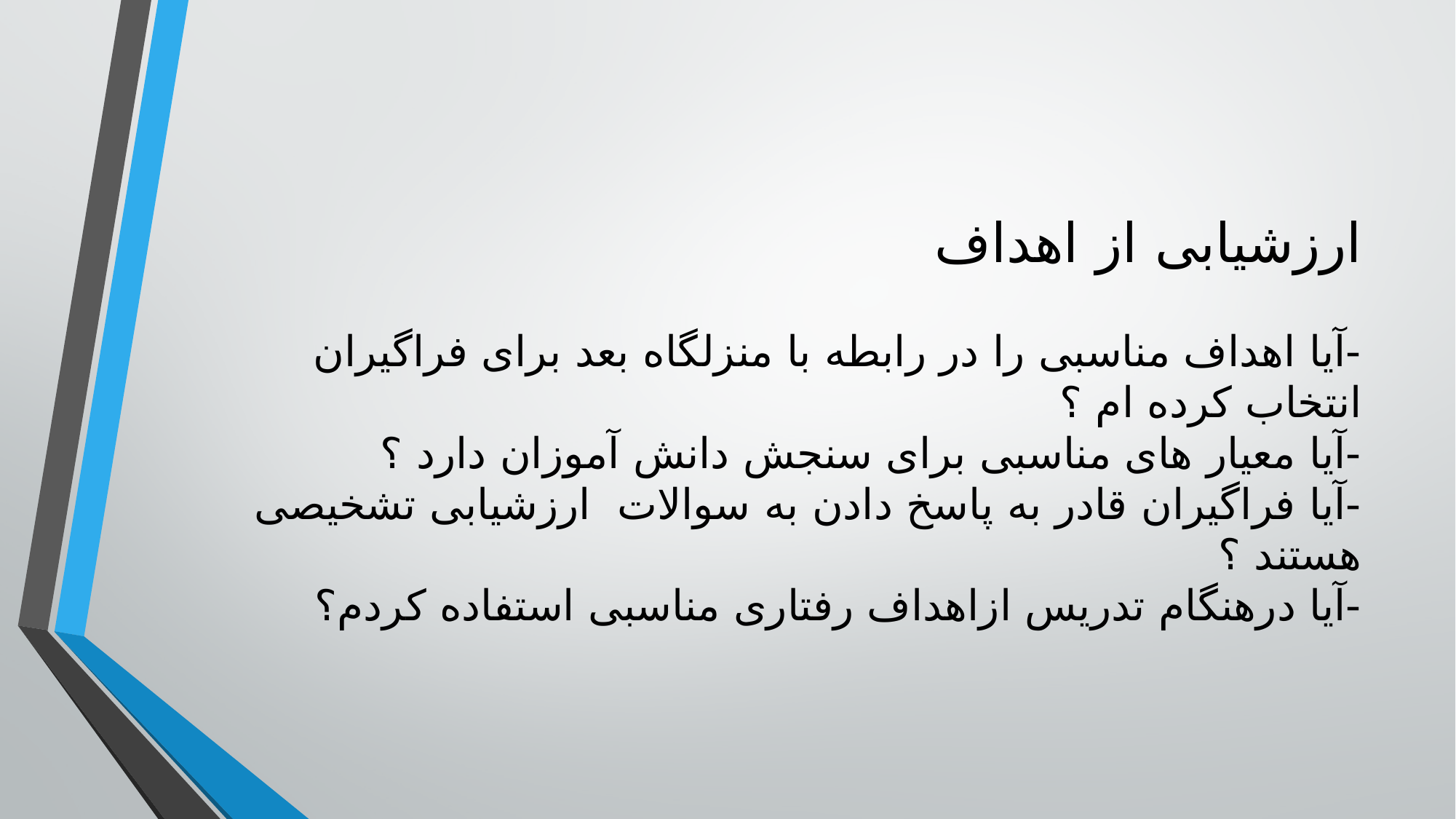

# ارزشیابی از اهداف -آیا اهداف مناسبی را در رابطه با منزلگاه بعد برای فراگیران انتخاب کرده ام ؟ -آیا معیار های مناسبی برای سنجش دانش آموزان دارد ؟ -آیا فراگیران قادر به پاسخ دادن به سوالات  ارزشیابی تشخیصی هستند ؟ -آیا درهنگام تدریس ازاهداف رفتاری مناسبی استفاده کردم؟